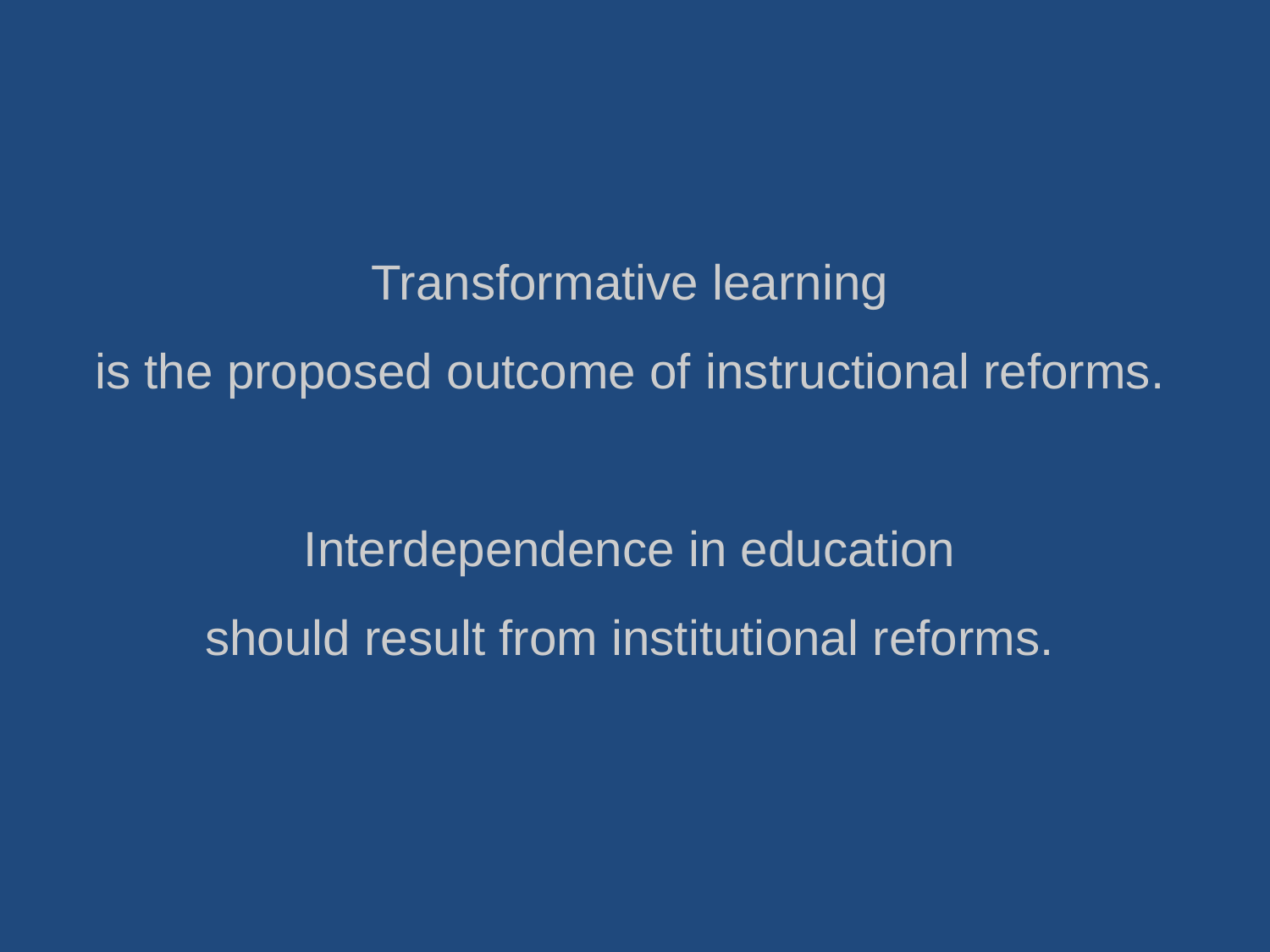

Transformative learning
is the proposed outcome of instructional reforms.

Interdependence in education
should result from institutional reforms.